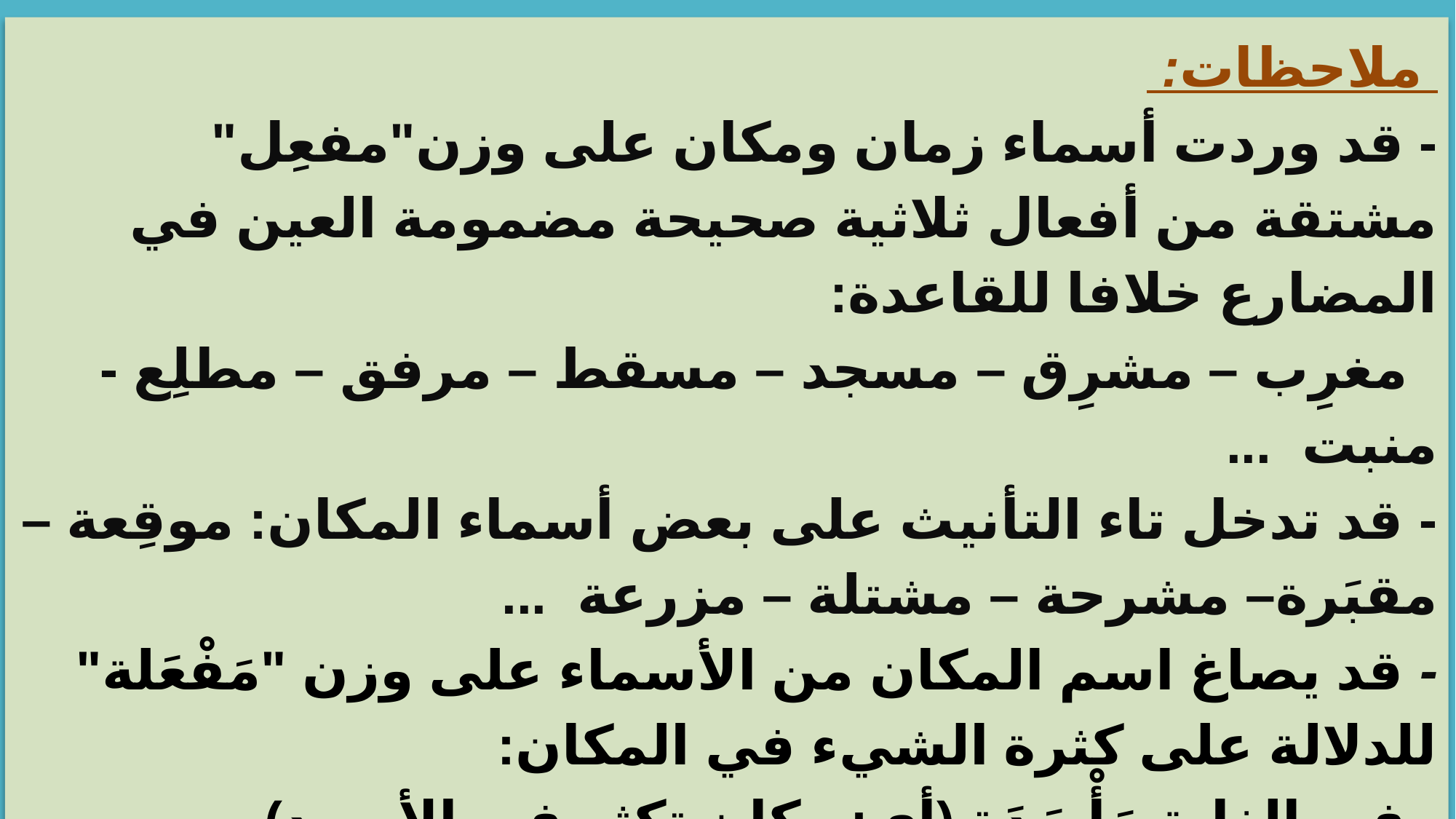

ملاحظات:
- قد وردت أسماء زمان ومكان على وزن"مفعِل" مشتقة من أفعال ثلاثية صحيحة مضمومة العين في المضارع خلافا للقاعدة:
  مغرِب – مشرِق – مسجد – مسقط – مرفق – مطلِع - منبت  ...
- قد تدخل تاء التأنيث على بعض أسماء المكان: موقِعة – مقبَرة– مشرحة – مشتلة – مزرعة  ...
- قد يصاغ اسم المكان من الأسماء على وزن "مَفْعَلة" للدلالة على كثرة الشيء في المكان:
  في الغابة مَأْسَدَة (أي: مكان تكثر فيه الأسود).  - أصبحت السهول مَقْمَحَة  (أي: مكانا يكثر فيه القمح).